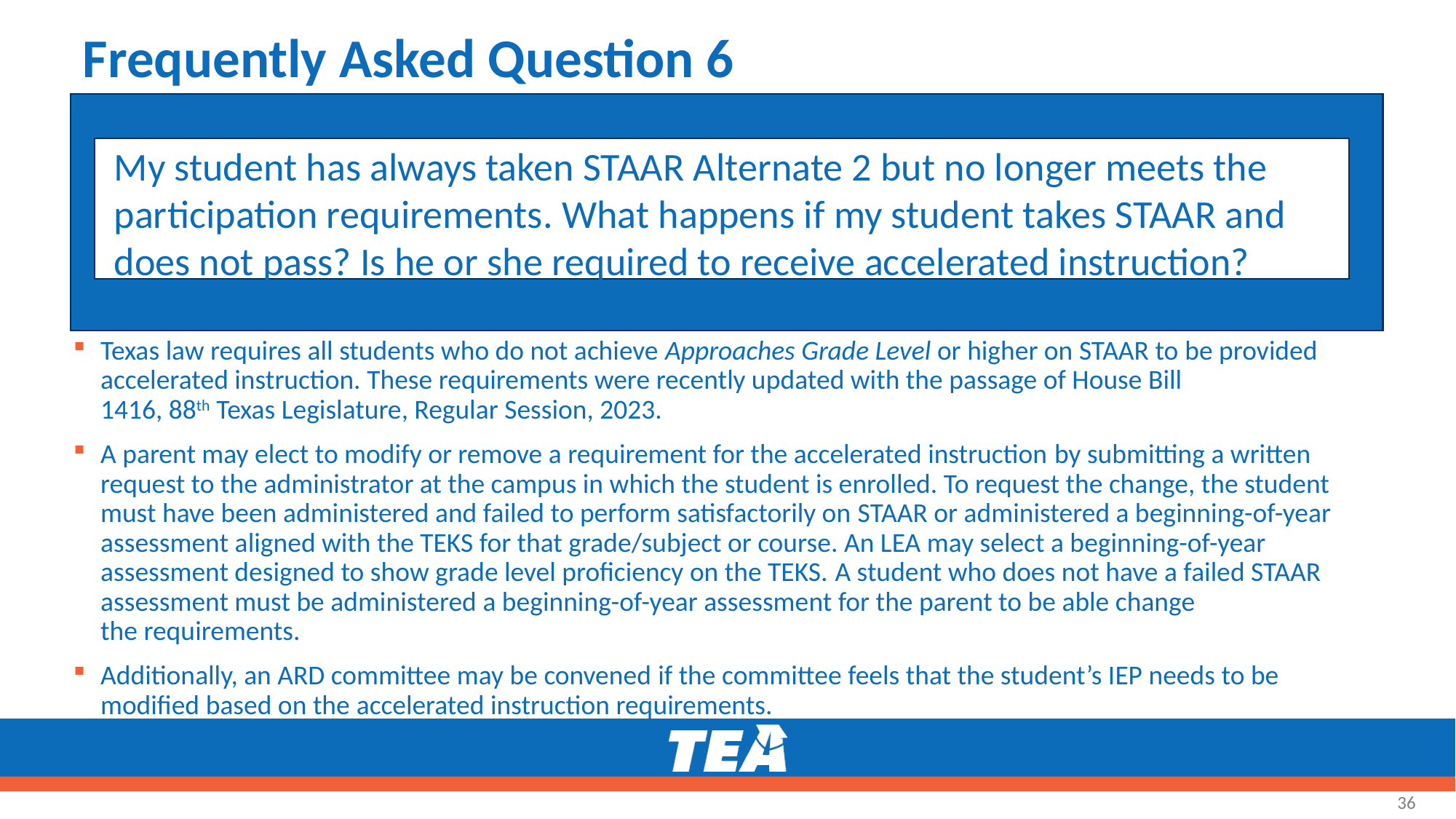

# Frequently Asked Question 6

My student has always taken STAAR Alternate 2 but no longer meets the participation requirements. What happens if my student takes STAAR and does not pass? Is he or she required to receive accelerated instruction?

Texas law requires all students who do not achieve Approaches Grade Level or higher on STAAR to be provided accelerated instruction. These requirements were recently updated with the passage of House Bill 1416, 88th Texas Legislature, Regular Session, 2023.
A parent may elect to modify or remove a requirement for the accelerated instruction by submitting a written request to the administrator at the campus in which the student is enrolled. To request the change, the student must have been administered and failed to perform satisfactorily on STAAR or administered a beginning-of-year assessment aligned with the TEKS for that grade/subject or course. An LEA may select a beginning-of-year assessment designed to show grade level proficiency on the TEKS. A student who does not have a failed STAAR assessment must be administered a beginning-of-year assessment for the parent to be able change the requirements.
Additionally, an ARD committee may be convened if the committee feels that the student’s IEP needs to be modified based on the accelerated instruction requirements.

36